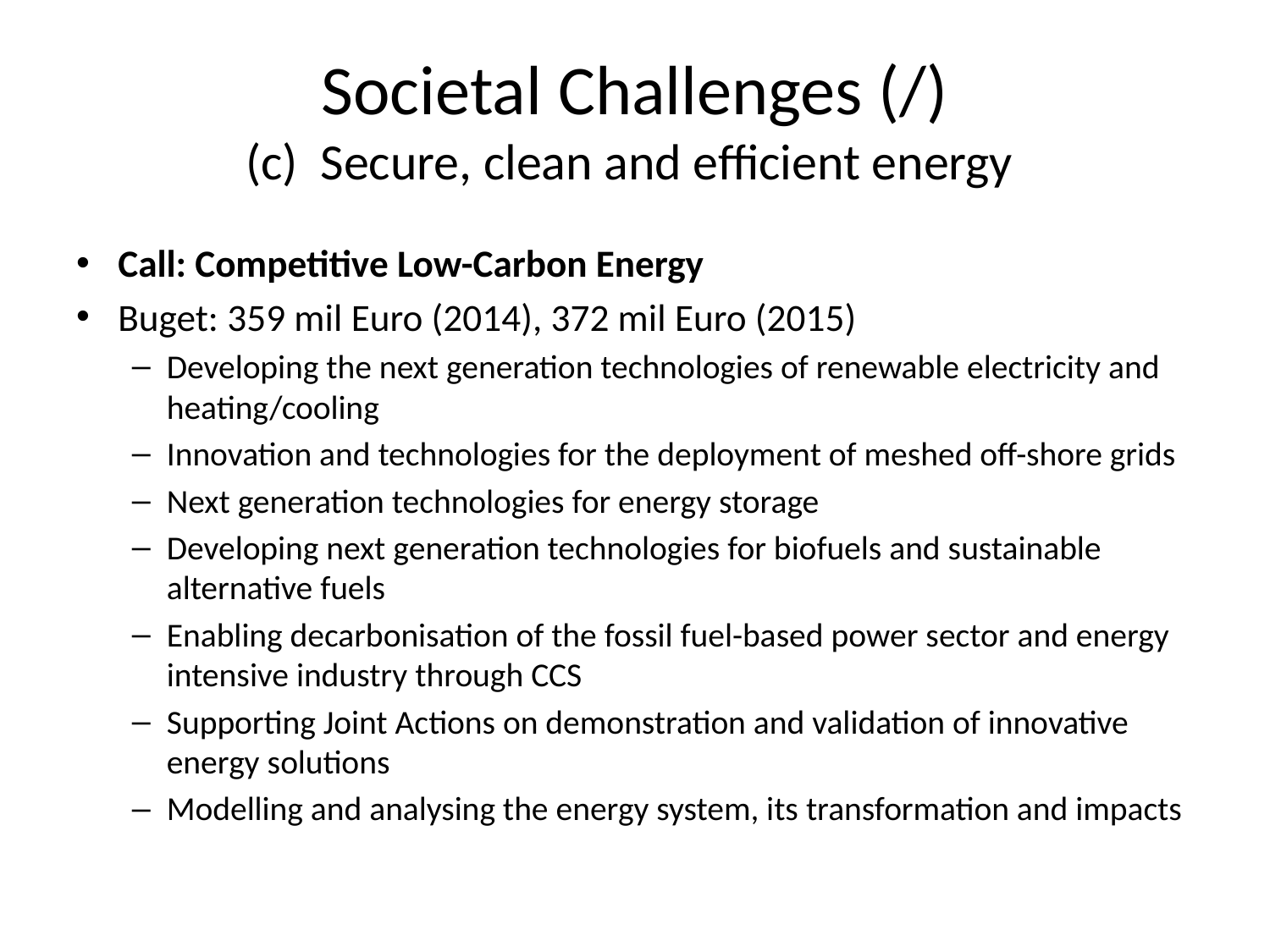

# Societal Challenges (/) (c)  Secure, clean and efficient energy
Call: Competitive Low-Carbon Energy
Buget: 359 mil Euro (2014), 372 mil Euro (2015)
Developing the next generation technologies of renewable electricity and heating/cooling
Innovation and technologies for the deployment of meshed off-shore grids
Next generation technologies for energy storage
Developing next generation technologies for biofuels and sustainable alternative fuels
Enabling decarbonisation of the fossil fuel-based power sector and energy intensive industry through CCS
Supporting Joint Actions on demonstration and validation of innovative energy solutions
Modelling and analysing the energy system, its transformation and impacts